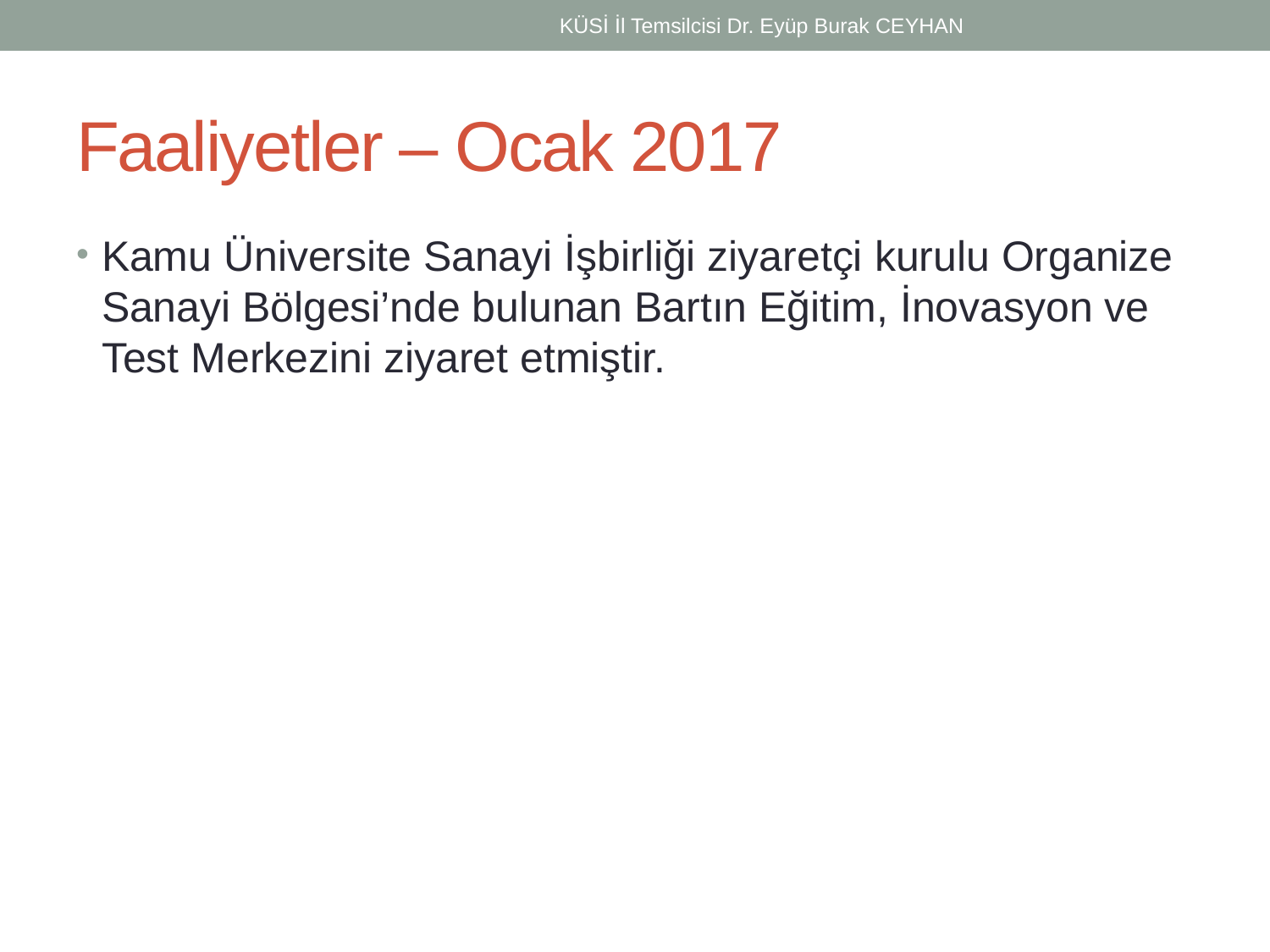

KÜSİ İl Temsilcisi Dr. Eyüp Burak CEYHAN
# Faaliyetler – Ocak 2017
Kamu Üniversite Sanayi İşbirliği ziyaretçi kurulu Organize Sanayi Bölgesi’nde bulunan Bartın Eğitim, İnovasyon ve Test Merkezini ziyaret etmiştir.